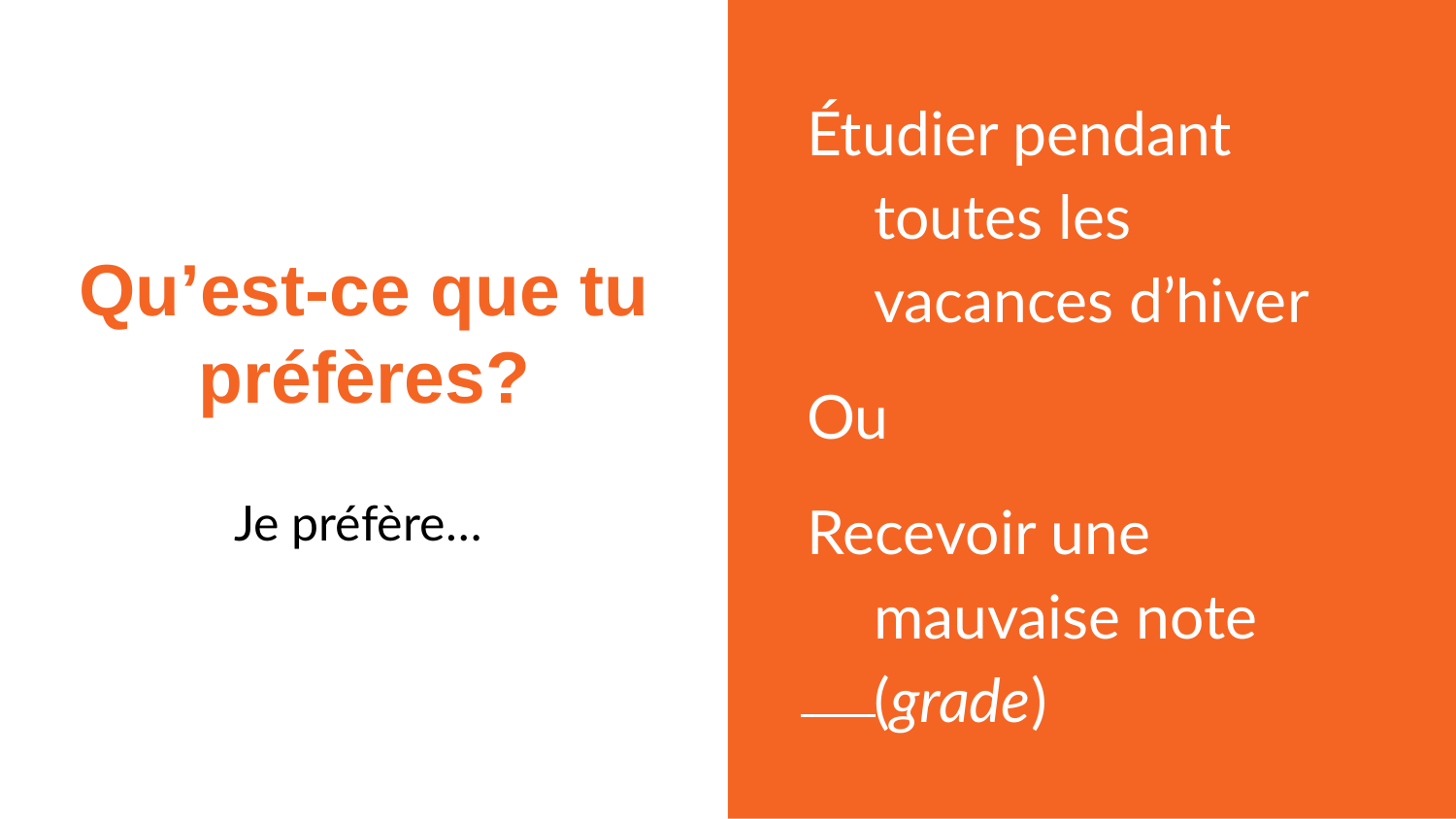

Étudier pendant toutes les vacances d’hiver
Ou
Recevoir une mauvaise note (grade)
# Qu’est-ce que tu préfères?
Je préfère…